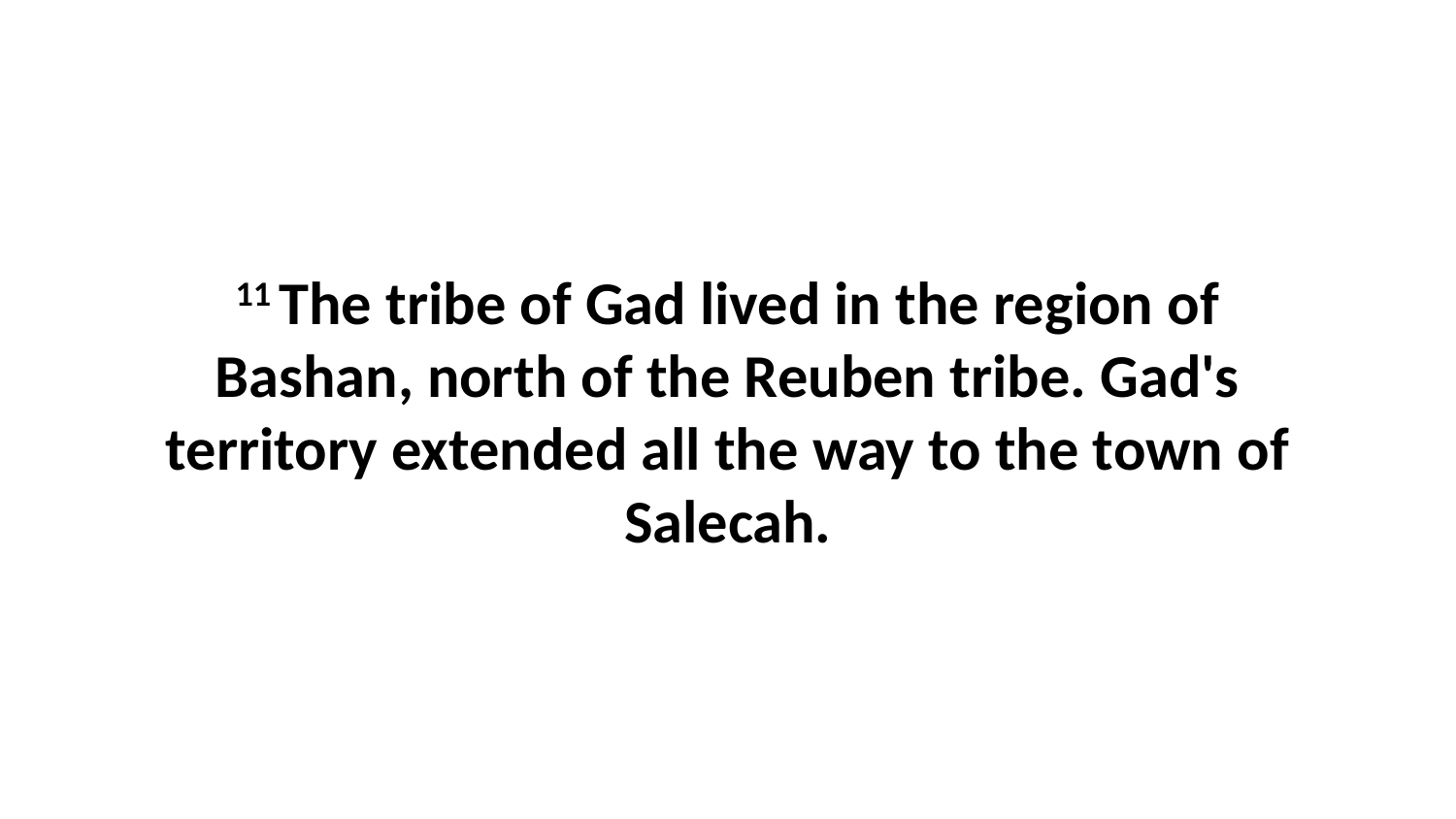

11 The tribe of Gad lived in the region of Bashan, north of the Reuben tribe. Gad's territory extended all the way to the town of Salecah.